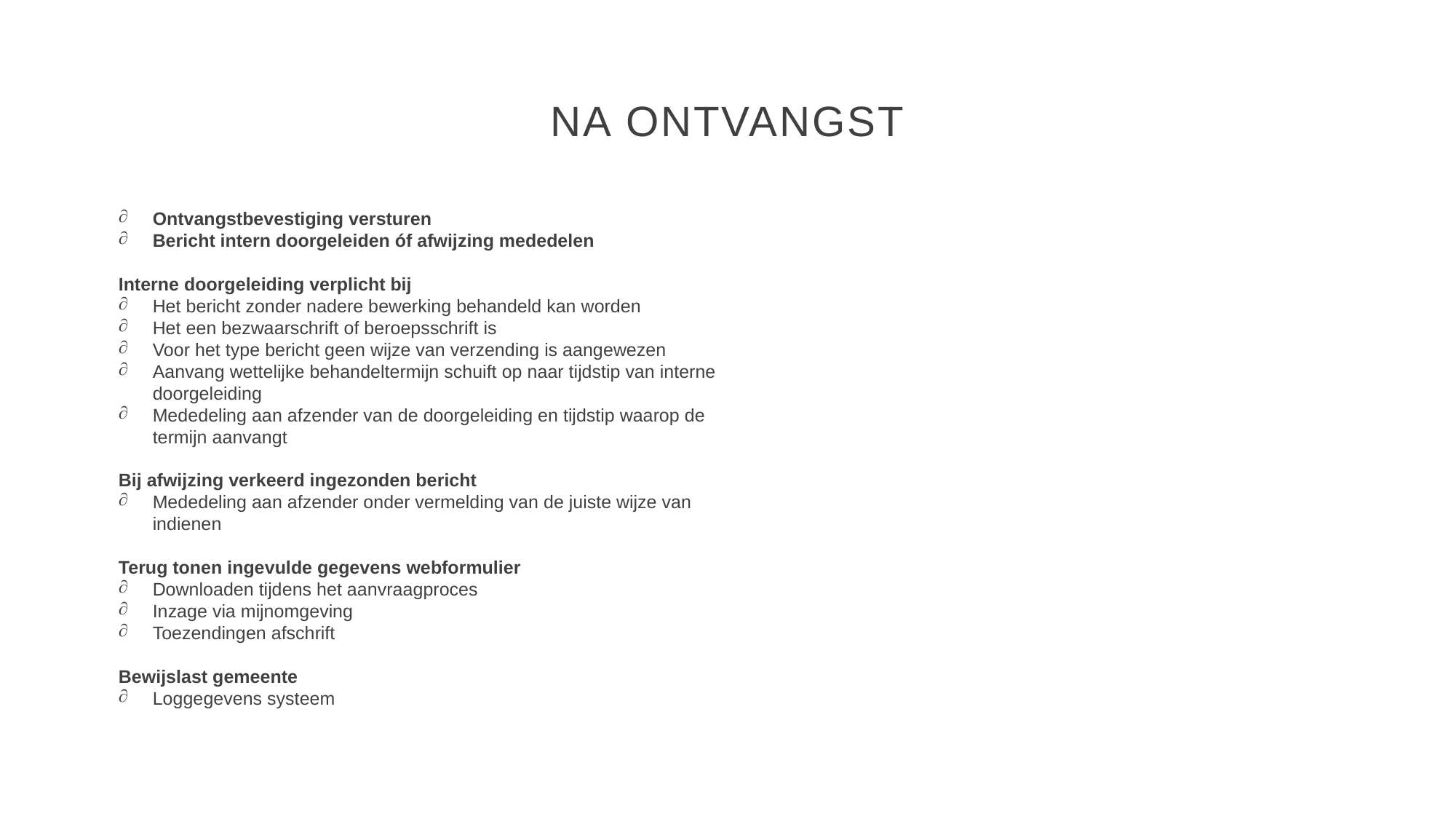

Na ontvangst
Ontvangstbevestiging versturen
Bericht intern doorgeleiden óf afwijzing mededelen

Interne doorgeleiding verplicht bij
Het bericht zonder nadere bewerking behandeld kan worden
Het een bezwaarschrift of beroepsschrift is
Voor het type bericht geen wijze van verzending is aangewezen
Aanvang wettelijke behandeltermijn schuift op naar tijdstip van interne doorgeleiding
Mededeling aan afzender van de doorgeleiding en tijdstip waarop de termijn aanvangt

Bij afwijzing verkeerd ingezonden bericht
Mededeling aan afzender onder vermelding van de juiste wijze van indienen

Terug tonen ingevulde gegevens webformulier
Downloaden tijdens het aanvraagproces
Inzage via mijnomgeving
Toezendingen afschrift

Bewijslast gemeente
Loggegevens systeem